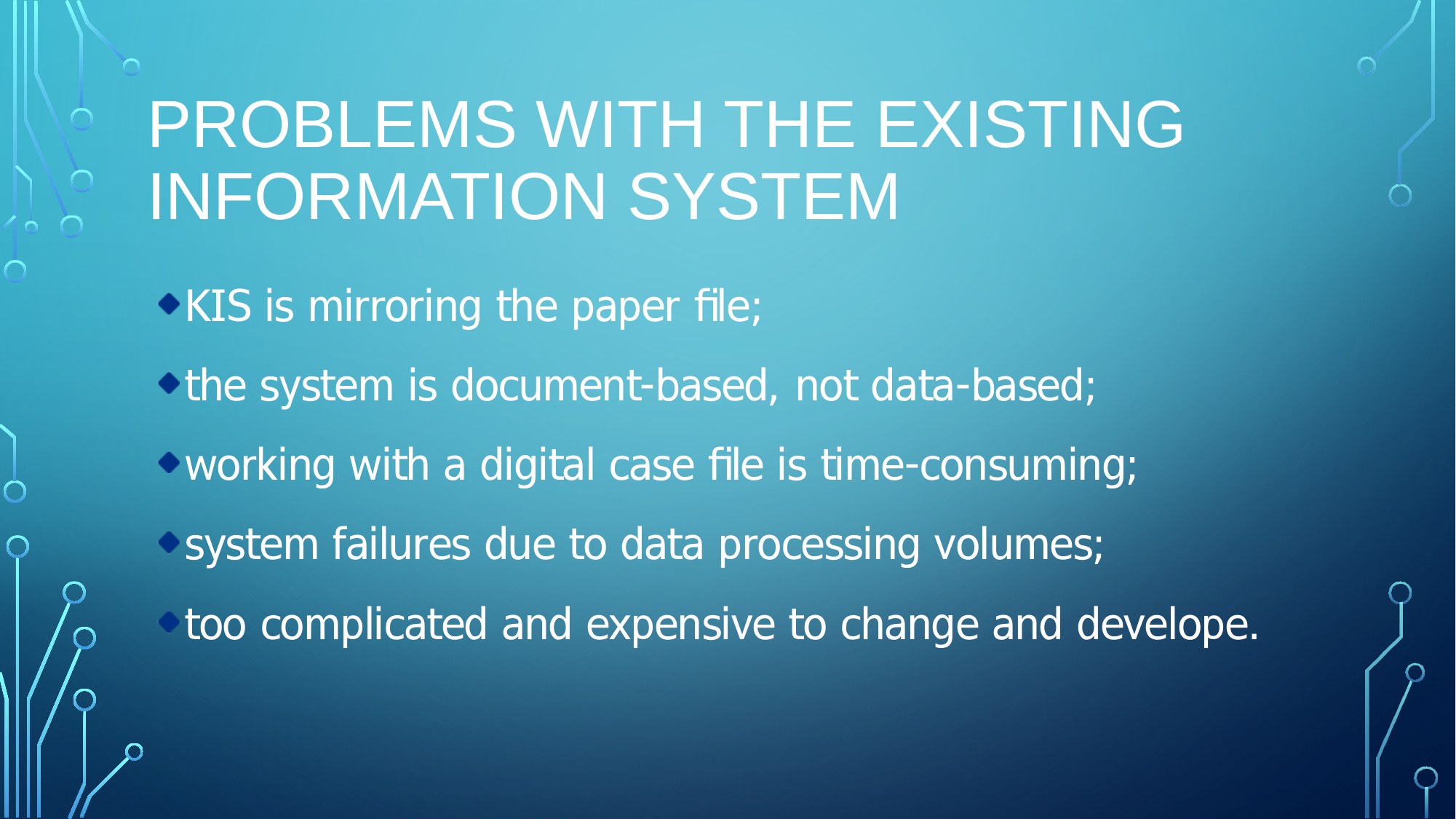

# Problems with the existing information system
KIS is mirroring the paper file;
the system is document-based, not data-based;
working with a digital case file is time-consuming;
system failures due to data processing volumes;
too complicated and expensive to change and develope.